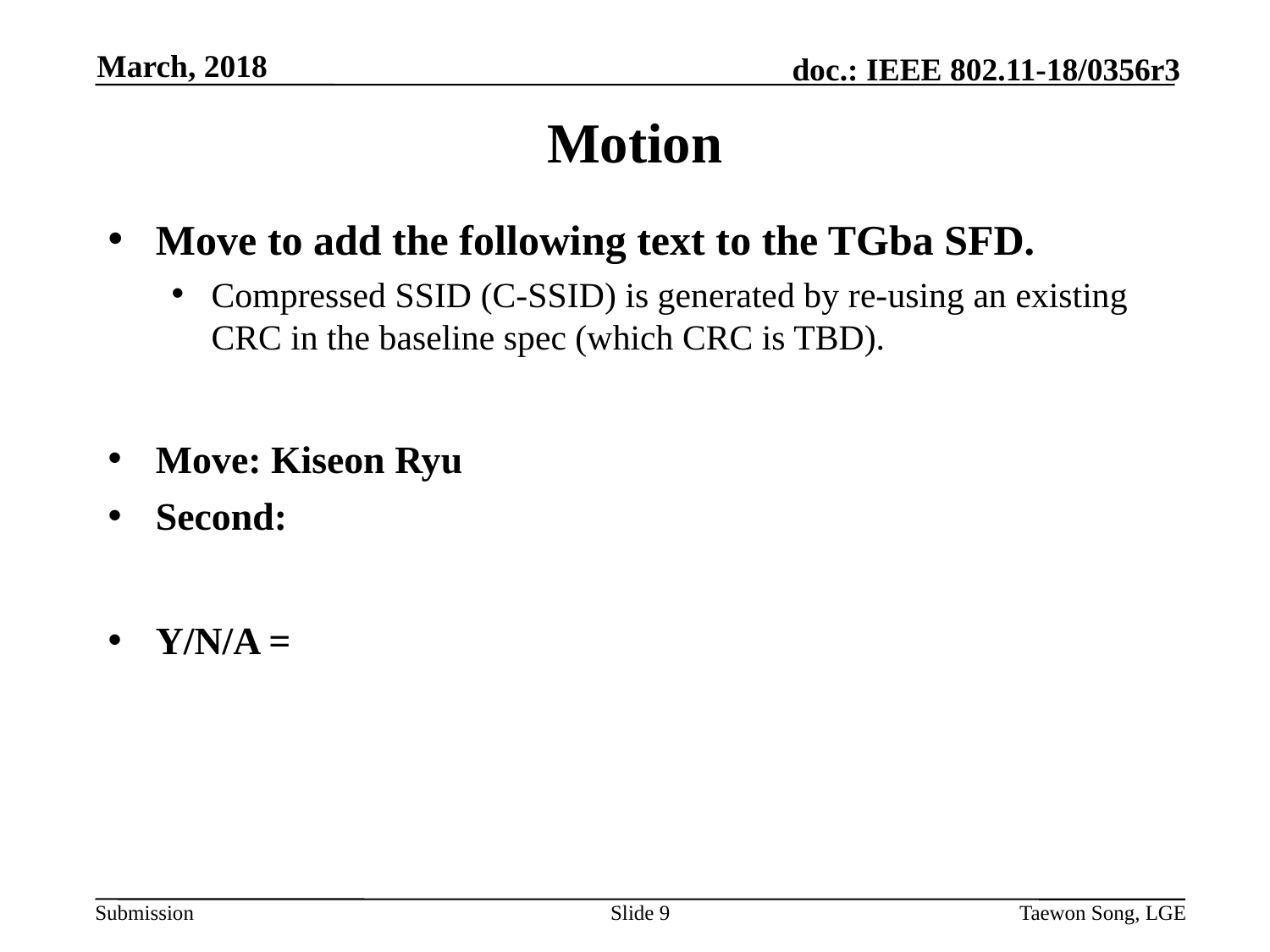

March, 2018
# Motion
Move to add the following text to the TGba SFD.
Compressed SSID (C-SSID) is generated by re-using an existing CRC in the baseline spec (which CRC is TBD).

Move: Kiseon Ryu
Second:

Y/N/A =
Slide 9
Taewon Song, LGE